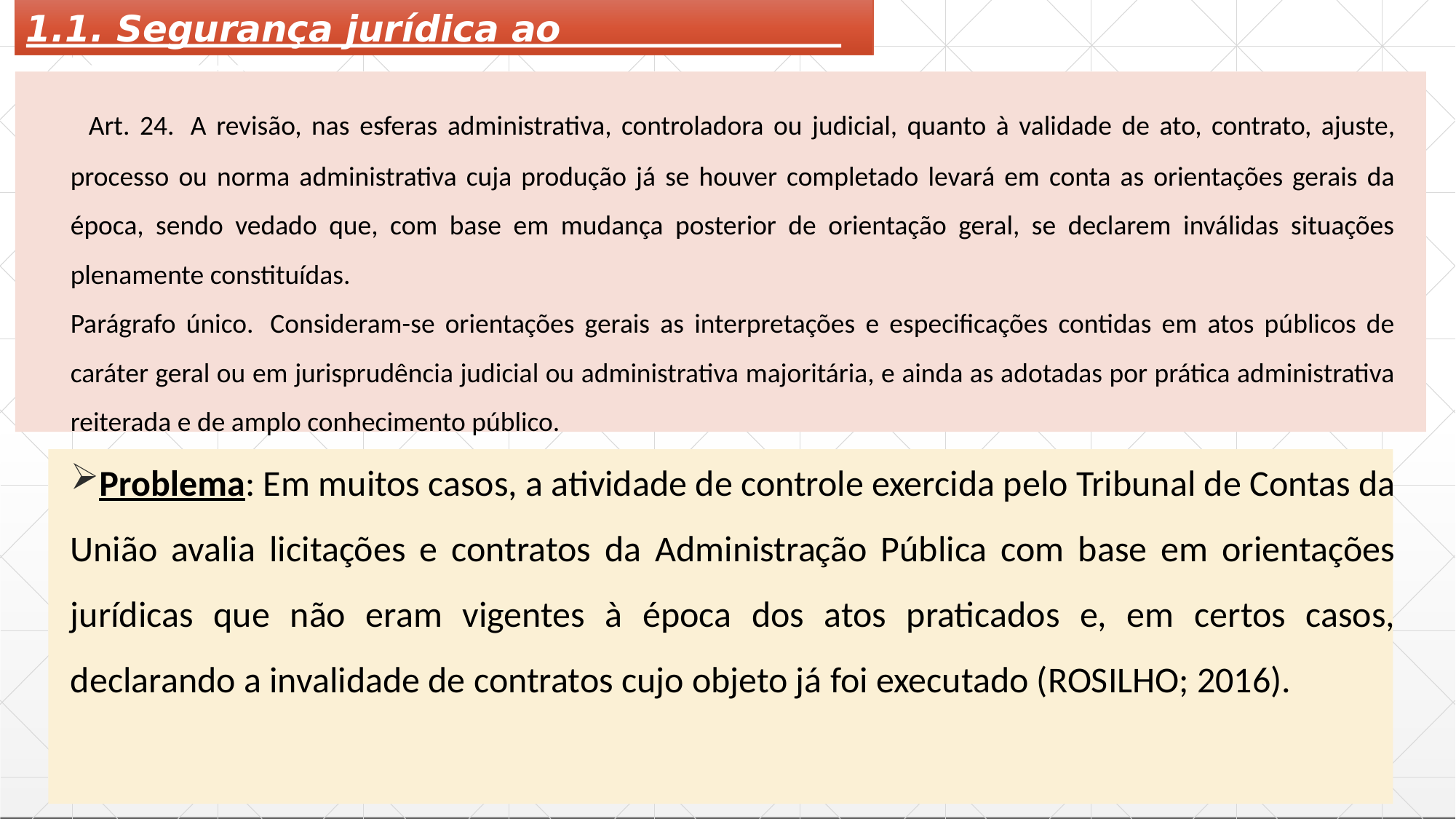

# 1.1. Segurança jurídica ao administrado

  Art. 24.  A revisão, nas esferas administrativa, controladora ou judicial, quanto à validade de ato, contrato, ajuste, processo ou norma administrativa cuja produção já se houver completado levará em conta as orientações gerais da época, sendo vedado que, com base em mudança posterior de orientação geral, se declarem inválidas situações plenamente constituídas.
Parágrafo único.  Consideram-se orientações gerais as interpretações e especificações contidas em atos públicos de caráter geral ou em jurisprudência judicial ou administrativa majoritária, e ainda as adotadas por prática administrativa reiterada e de amplo conhecimento público.
Problema: Em muitos casos, a atividade de controle exercida pelo Tribunal de Contas da União avalia licitações e contratos da Administração Pública com base em orientações jurídicas que não eram vigentes à época dos atos praticados e, em certos casos, declarando a invalidade de contratos cujo objeto já foi executado (ROSILHO; 2016).